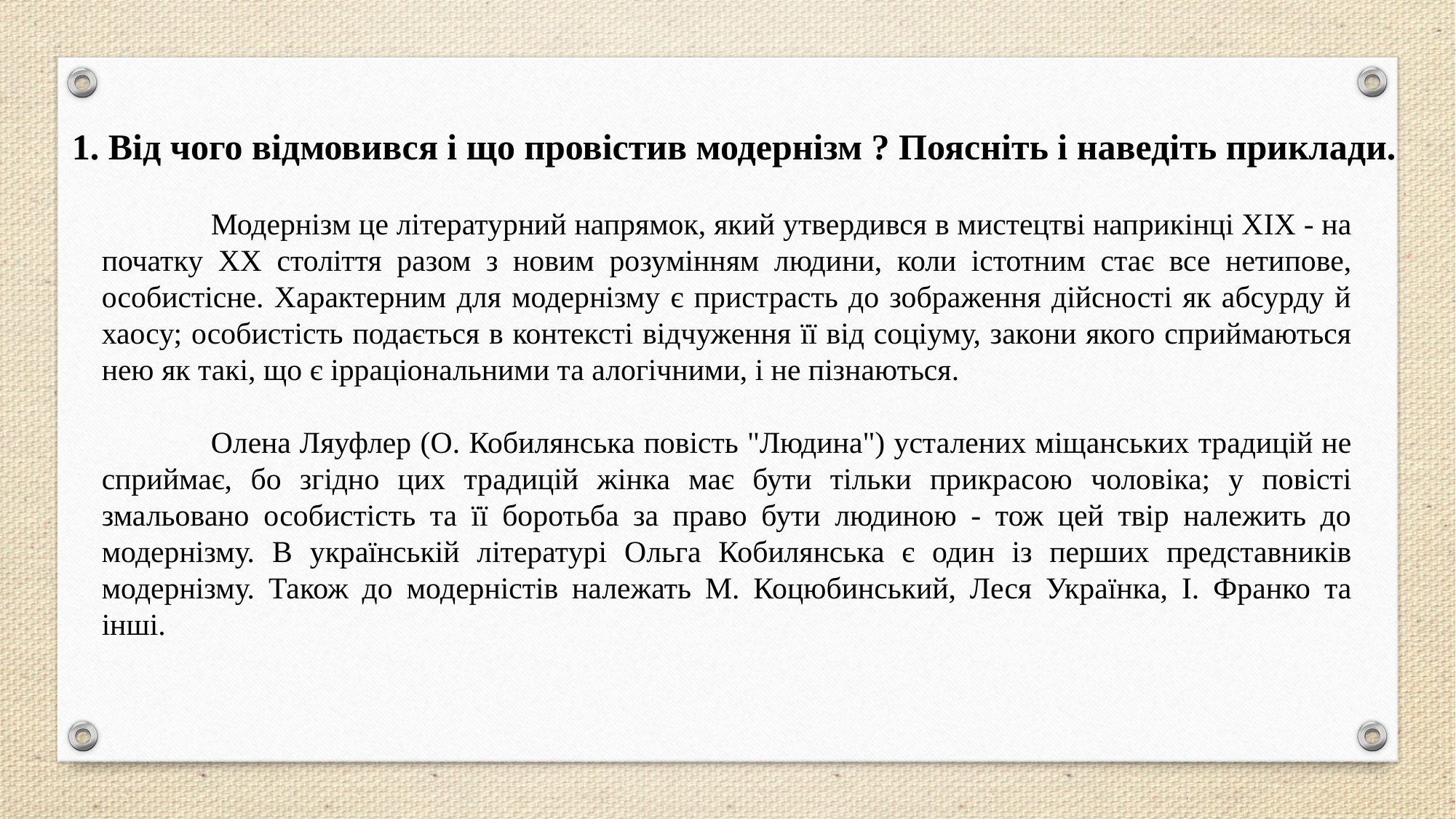

1. Від чого відмовився і що провістив модернізм ? Поясніть і наведіть приклади.
	Модернізм це літературний напрямок, який утвердився в мистецтві наприкінці XIX - на початку XX століття разом з новим розумінням людини, коли істотним стає все нетипове, особистісне. Характерним для модернізму є пристрасть до зображення дійсності як абсурду й хаосу; особистість подається в контексті відчуження її від соціуму, закони якого сприймаються нею як такі, що є ірраціональними та алогічними, і не пізнаються.

	Олена Ляуфлер (О. Кобилянська повість "Людина") усталених міщанських традицій не сприймає, бо згідно цих традицій жінка має бути тільки прикрасою чоловіка; у повісті змальовано особистість та її боротьба за право бути людиною - тож цей твір належить до модернізму. В українській літературі Ольга Кобилянська є один із перших представників модернізму. Також до модерністів належать М. Коцюбинський, Леся Українка, І. Франко та інші.